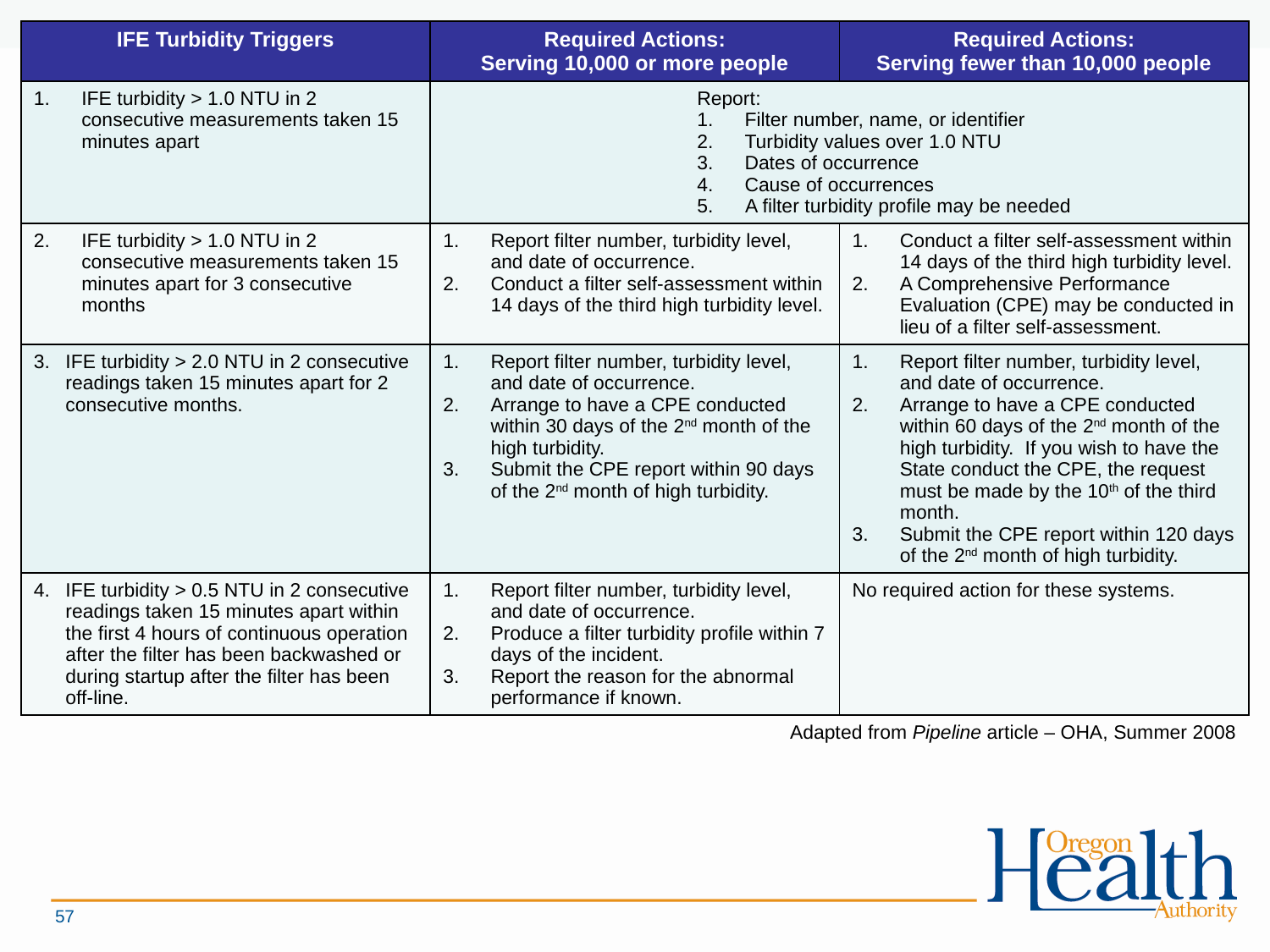

| IFE Turbidity Triggers | Required Actions: Serving 10,000 or more people | Required Actions: Serving fewer than 10,000 people |
| --- | --- | --- |
| IFE turbidity > 1.0 NTU in 2 consecutive measurements taken 15 minutes apart | Report: Filter number, name, or identifier Turbidity values over 1.0 NTU Dates of occurrence Cause of occurrences A filter turbidity profile may be needed |  |
| IFE turbidity > 1.0 NTU in 2 consecutive measurements taken 15 minutes apart for 3 consecutive months | Report filter number, turbidity level, and date of occurrence. Conduct a filter self-assessment within 14 days of the third high turbidity level. | Conduct a filter self-assessment within 14 days of the third high turbidity level. A Comprehensive Performance Evaluation (CPE) may be conducted in lieu of a filter self-assessment. |
| IFE turbidity > 2.0 NTU in 2 consecutive readings taken 15 minutes apart for 2 consecutive months. | Report filter number, turbidity level, and date of occurrence. Arrange to have a CPE conducted within 30 days of the 2nd month of the high turbidity. Submit the CPE report within 90 days of the 2nd month of high turbidity. | Report filter number, turbidity level, and date of occurrence. Arrange to have a CPE conducted within 60 days of the 2nd month of the high turbidity. If you wish to have the State conduct the CPE, the request must be made by the 10th of the third month. Submit the CPE report within 120 days of the 2nd month of high turbidity. |
| IFE turbidity > 0.5 NTU in 2 consecutive readings taken 15 minutes apart within the first 4 hours of continuous operation after the filter has been backwashed or during startup after the filter has been off-line. | Report filter number, turbidity level, and date of occurrence. Produce a filter turbidity profile within 7 days of the incident. Report the reason for the abnormal performance if known. | No required action for these systems. |
| Adapted from Pipeline article – OHA, Summer 2008 |  |  |
# Overview – Turbidity Requirements
57